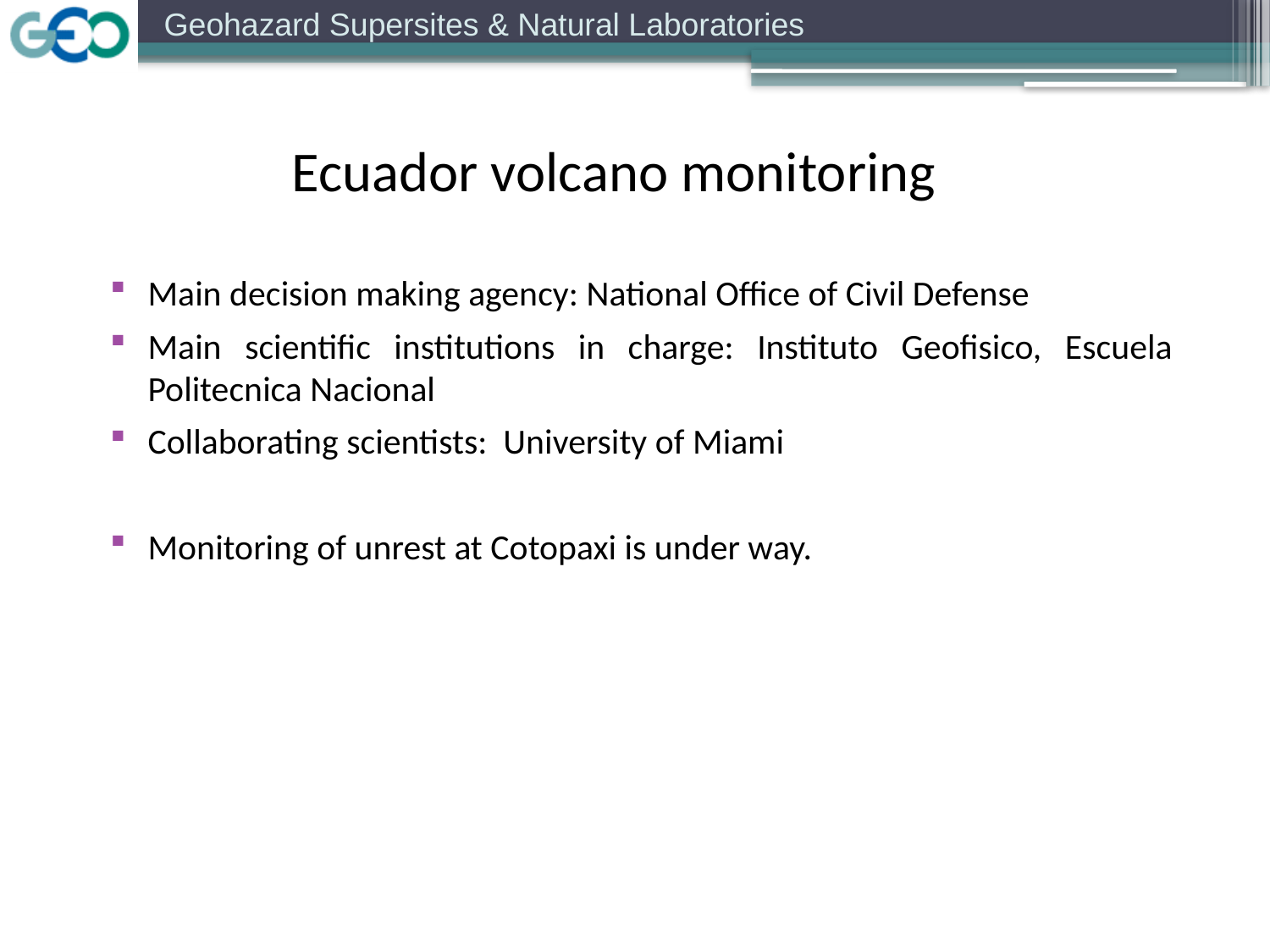

Ecuador volcano monitoring

Main decision making agency: National Office of Civil Defense
Main scientific institutions in charge: Instituto Geofisico, Escuela Politecnica Nacional
Collaborating scientists:  University of Miami

Monitoring of unrest at Cotopaxi is under way.